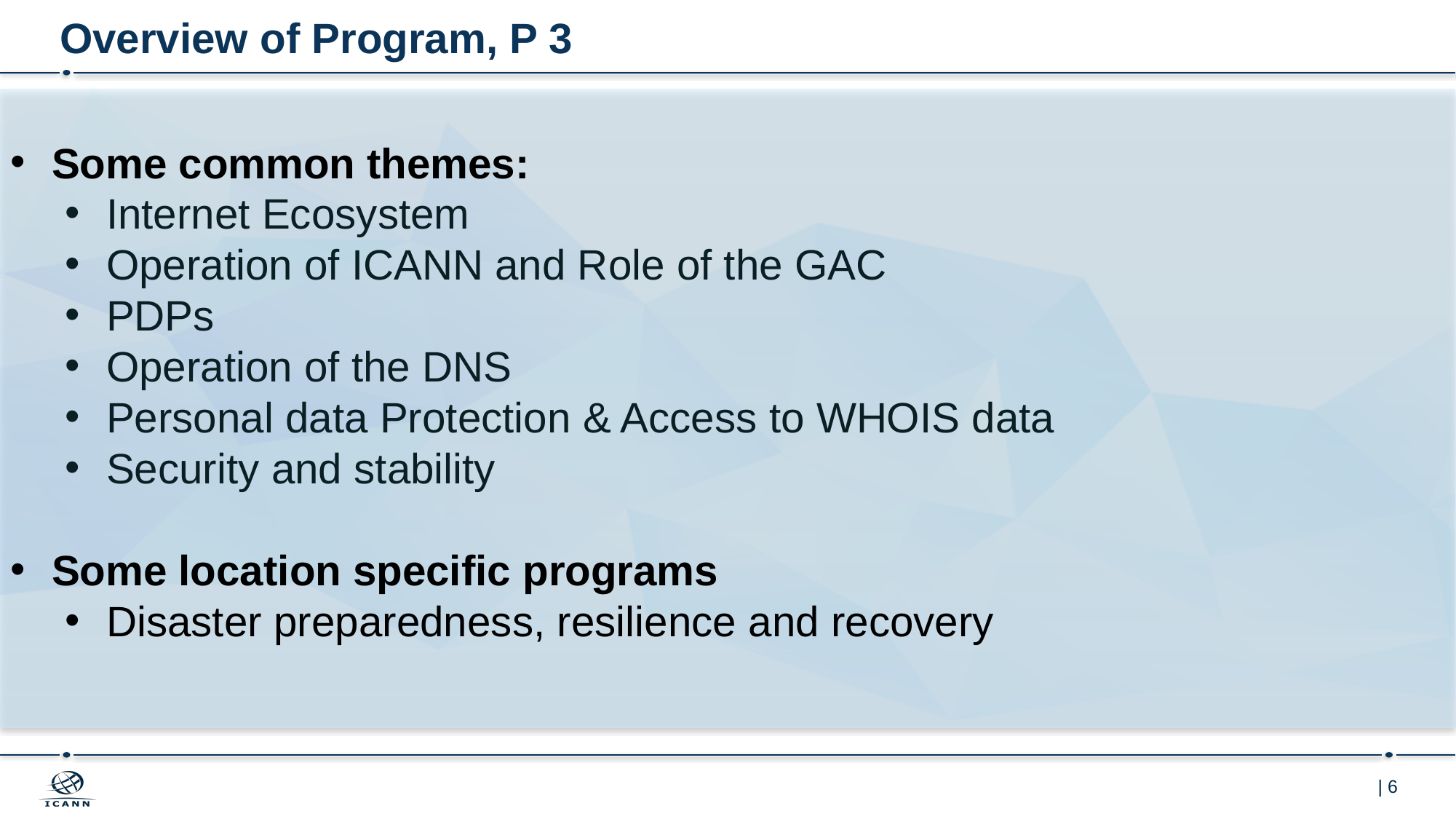

# Overview of Program, P 3

Some common themes:
Internet Ecosystem
Operation of ICANN and Role of the GAC
PDPs
Operation of the DNS
Personal data Protection & Access to WHOIS data
Security and stability

Some location specific programs
Disaster preparedness, resilience and recovery